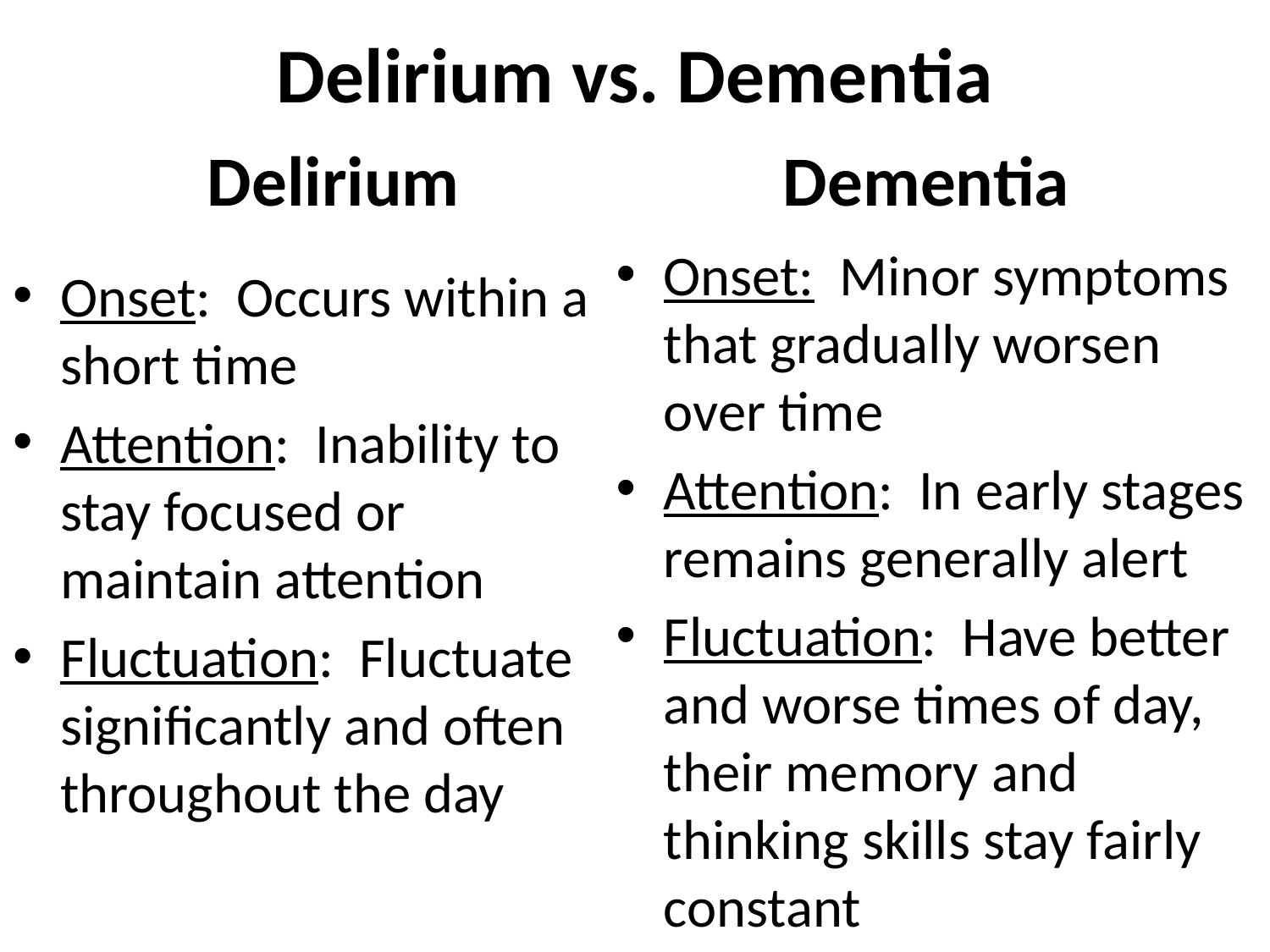

# Delirium vs. Dementia
Delirium
Dementia
Onset:  Minor symptoms that gradually worsen over time
Attention:  In early stages remains generally alert
Fluctuation:  Have better and worse times of day, their memory and thinking skills stay fairly constant

Onset:  Occurs within a short time
Attention:  Inability to stay focused or maintain attention
Fluctuation:  Fluctuate significantly and often throughout the day